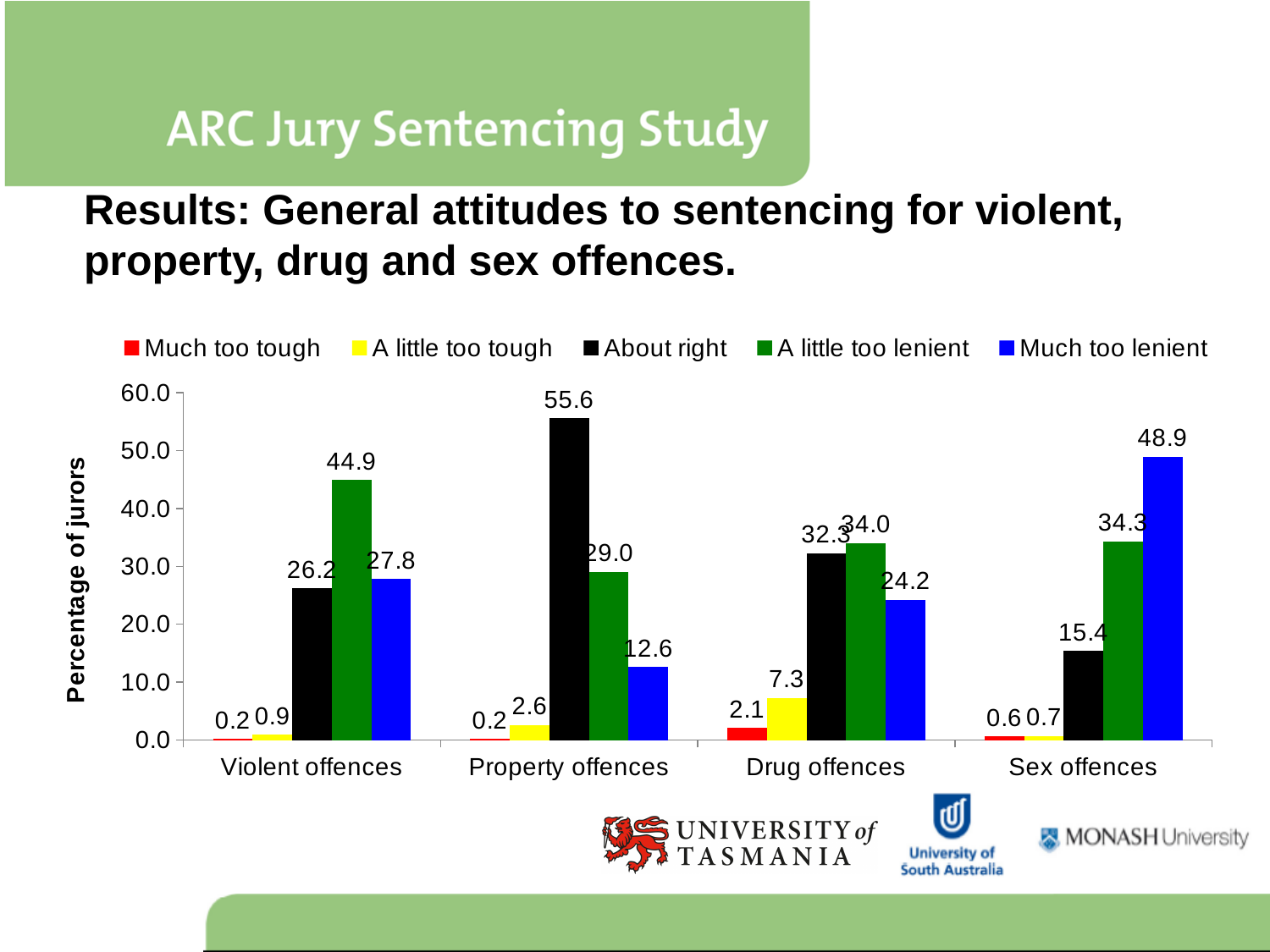

Results: General attitudes to sentencing for violent, property, drug and sex offences.

### Chart

| Category | Much too tough | A little too tough | About right | A little too lenient | Much too lenient |
|---|---|---|---|---|---|
| Violent offences | 0.2 | 0.9 | 26.2 | 44.9 | 27.8 |
| Property offences | 0.2 | 2.6 | 55.6 | 29.0 | 12.6 |
| Drug offences | 2.1 | 7.3 | 32.3 | 34.0 | 24.2 |
| Sex offences | 0.6 | 0.7 | 15.4 | 34.3 | 48.9 |